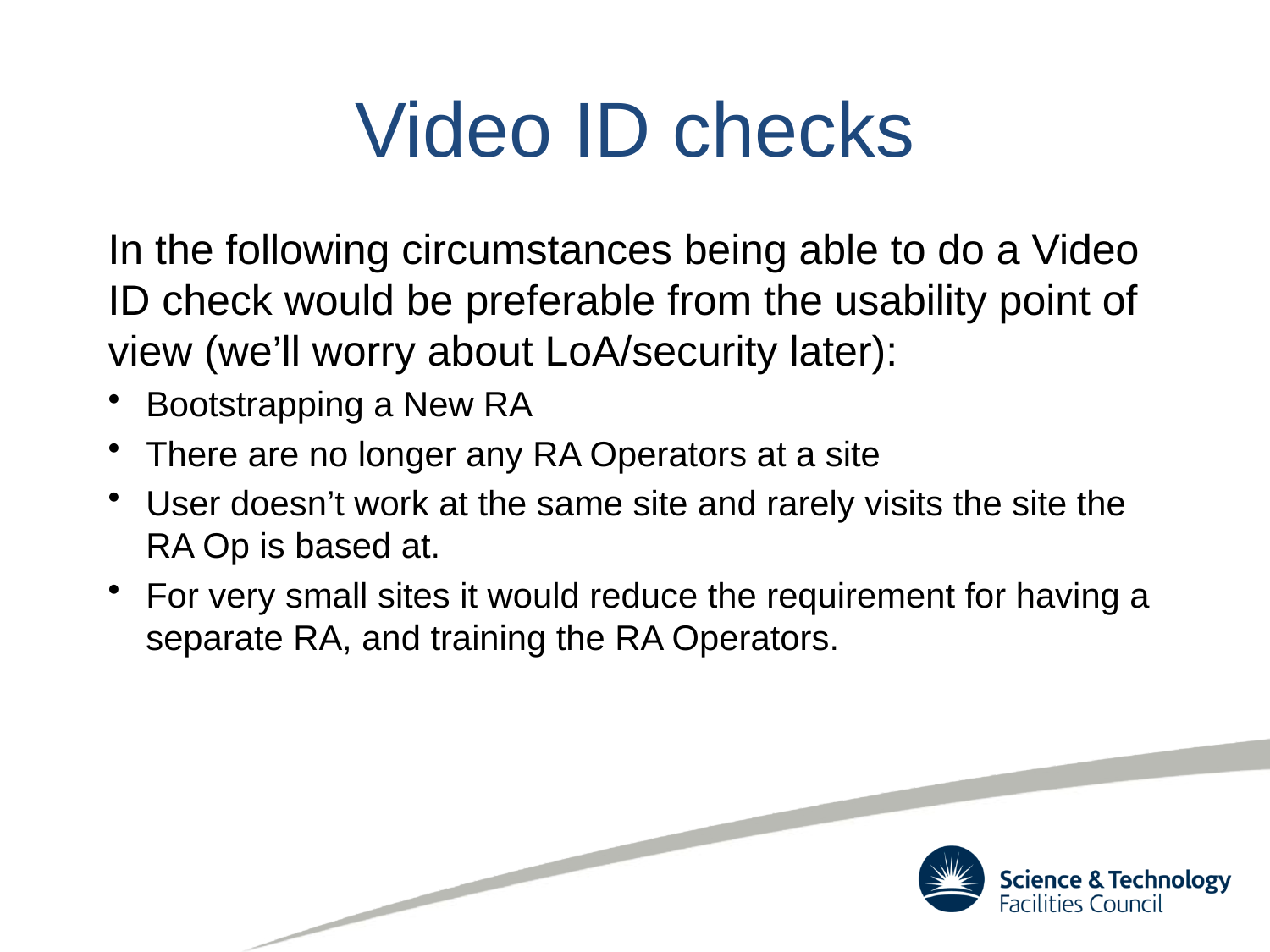

# Video ID checks
In the following circumstances being able to do a Video ID check would be preferable from the usability point of view (we’ll worry about LoA/security later):
Bootstrapping a New RA
There are no longer any RA Operators at a site
User doesn’t work at the same site and rarely visits the site the RA Op is based at.
For very small sites it would reduce the requirement for having a separate RA, and training the RA Operators.